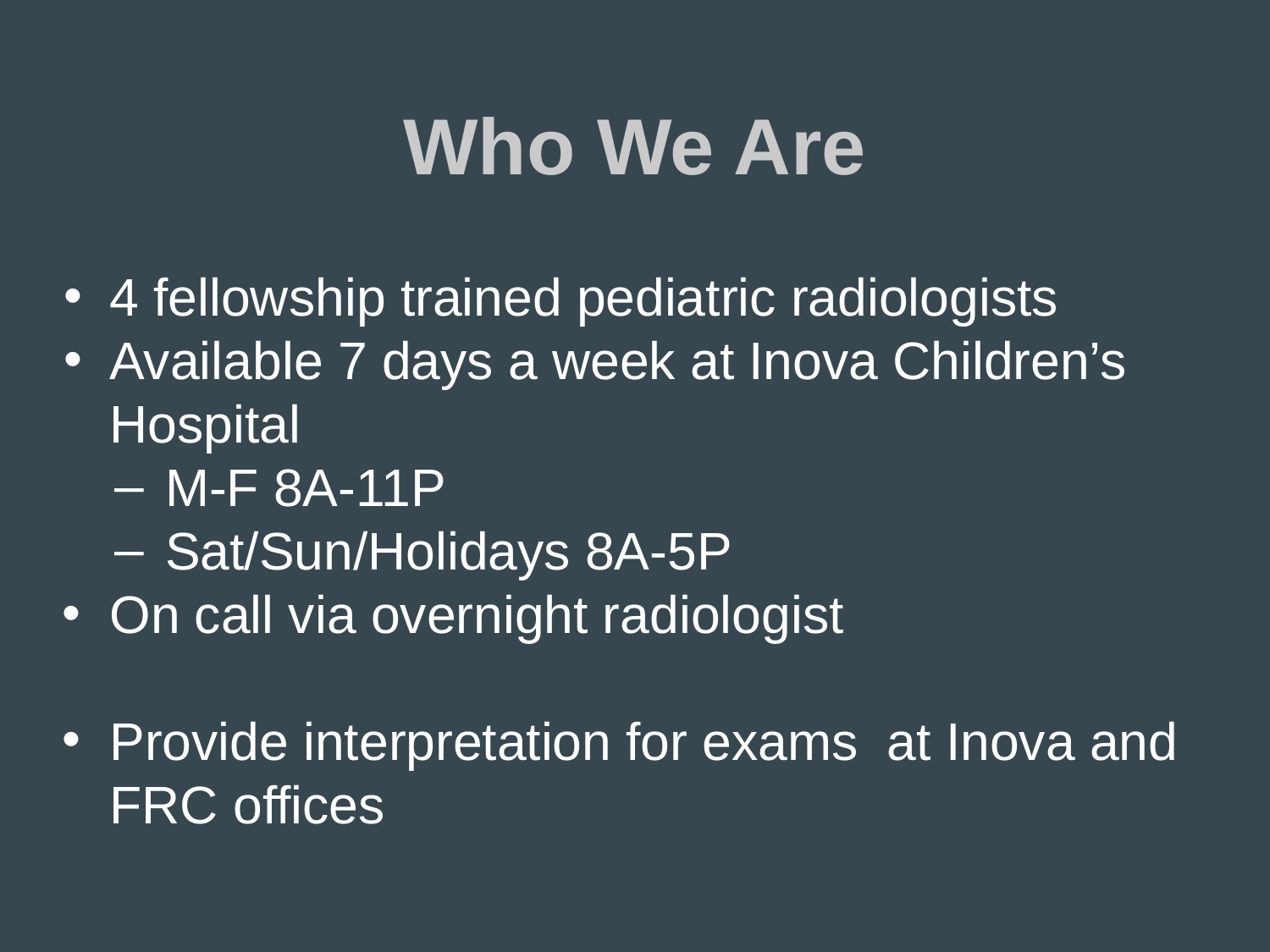

# Who We Are

4 fellowship trained pediatric radiologists
Available 7 days a week at Inova Children’s Hospital
M-F 8A-11P
Sat/Sun/Holidays 8A-5P
On call via overnight radiologist

Provide interpretation for exams  at Inova and FRC offices